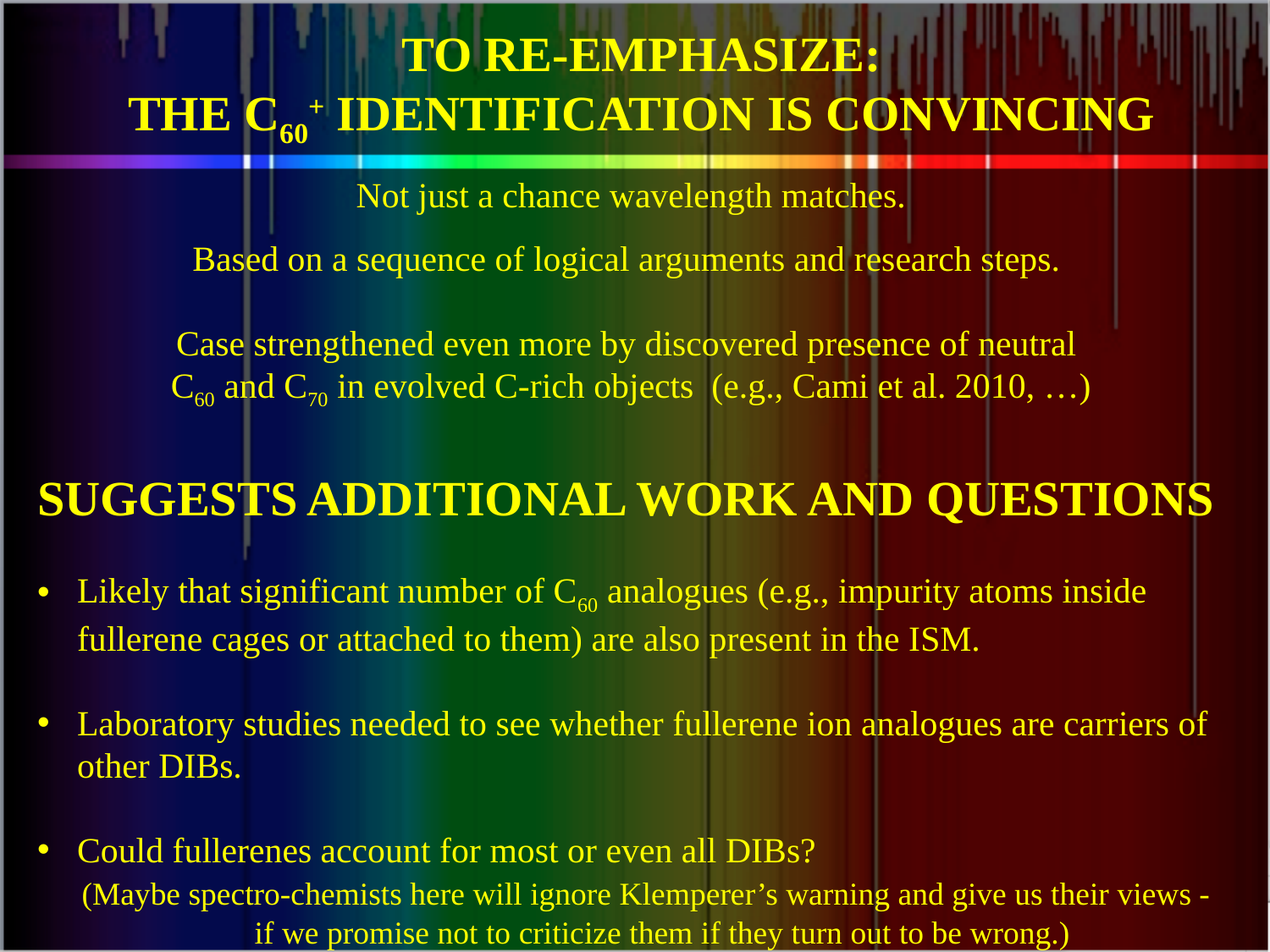

TO RE-EMPHASIZE:
THE C60+ IDENTIFICATION IS CONVINCING
Not just a chance wavelength matches.

Based on a sequence of logical arguments and research steps.

Case strengthened even more by discovered presence of neutral
C60 and C70 in evolved C-rich objects  (e.g., Cami et al. 2010, …)
SUGGESTS ADDITIONAL WORK AND QUESTIONS

Likely that significant number of C60 analogues (e.g., impurity atoms inside fullerene cages or attached to them) are also present in the ISM.

Laboratory studies needed to see whether fullerene ion analogues are carriers of other DIBs.

Could fullerenes account for most or even all DIBs?
     (Maybe spectro-chemists here will ignore Klemperer’s warning and give us their views -
                           if we promise not to criticize them if they turn out to be wrong.)